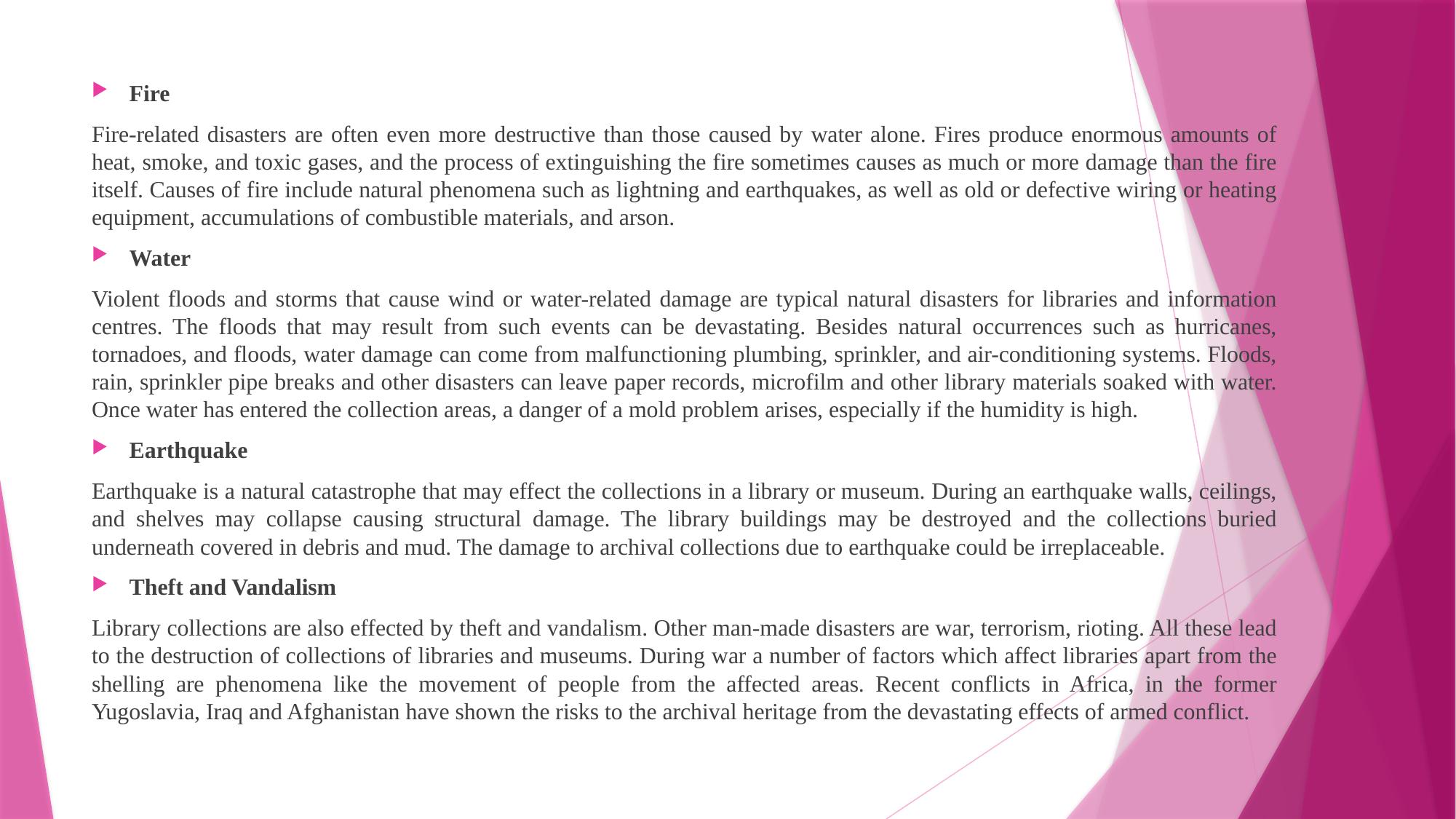

Fire
Fire-related disasters are often even more destructive than those caused by water alone. Fires produce enormous amounts of heat, smoke, and toxic gases, and the process of extinguishing the fire sometimes causes as much or more damage than the fire itself. Causes of fire include natural phenomena such as lightning and earthquakes, as well as old or defective wiring or heating equipment, accumulations of combustible materials, and arson.
Water
Violent floods and storms that cause wind or water-related damage are typical natural disasters for libraries and information centres. The floods that may result from such events can be devastating. Besides natural occurrences such as hurricanes, tornadoes, and floods, water damage can come from malfunctioning plumbing, sprinkler, and air-conditioning systems. Floods, rain, sprinkler pipe breaks and other disasters can leave paper records, microfilm and other library materials soaked with water. Once water has entered the collection areas, a danger of a mold problem arises, especially if the humidity is high.
Earthquake
Earthquake is a natural catastrophe that may effect the collections in a library or museum. During an earthquake walls, ceilings, and shelves may collapse causing structural damage. The library buildings may be destroyed and the collections buried underneath covered in debris and mud. The damage to archival collections due to earthquake could be irreplaceable.
Theft and Vandalism
Library collections are also effected by theft and vandalism. Other man-made disasters are war, terrorism, rioting. All these lead to the destruction of collections of libraries and museums. During war a number of factors which affect libraries apart from the shelling are phenomena like the movement of people from the affected areas. Recent conflicts in Africa, in the former Yugoslavia, Iraq and Afghanistan have shown the risks to the archival heritage from the devastating effects of armed conflict.